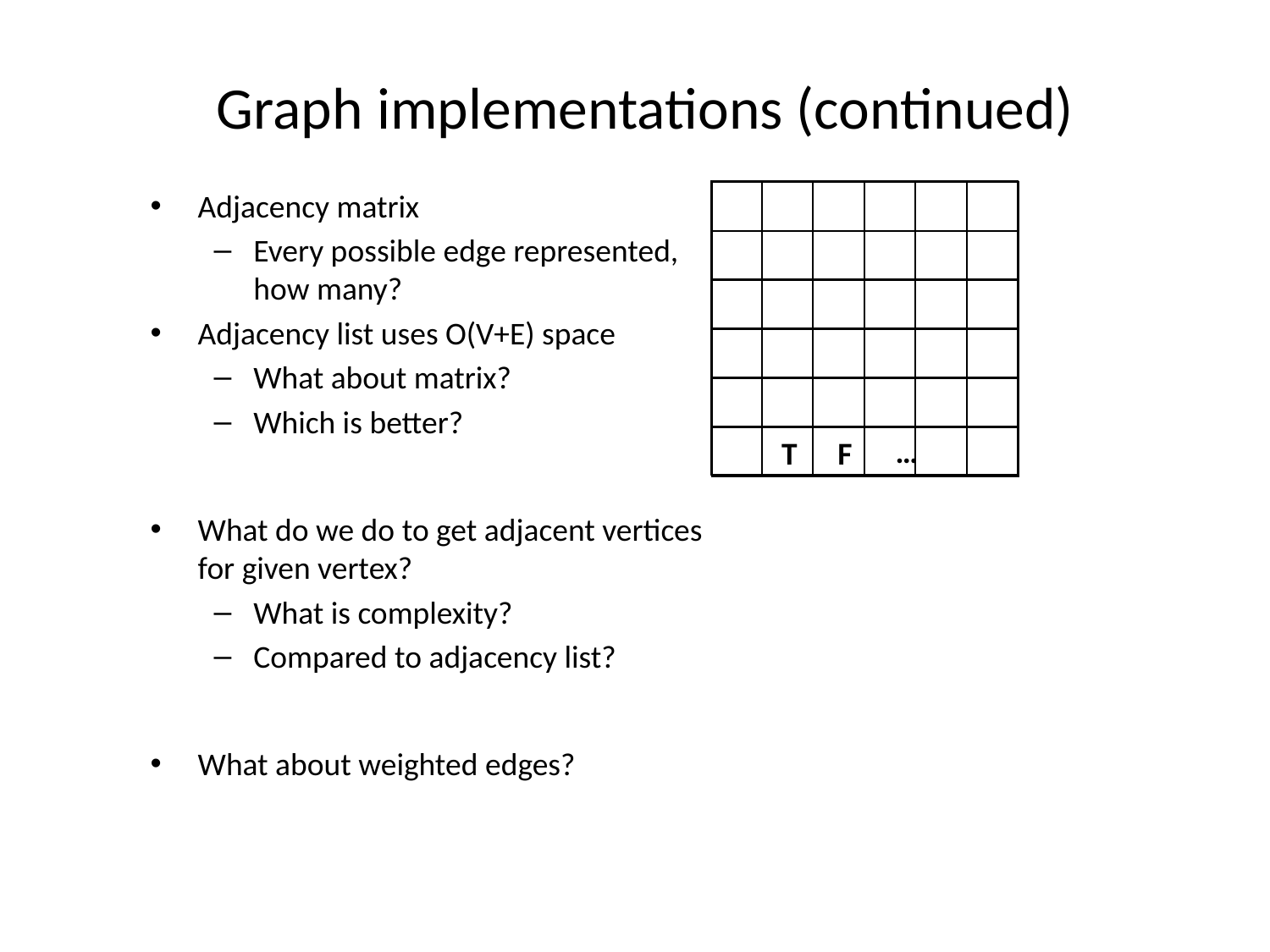

# Graph implementations (continued)

Adjacency matrix
Every possible edge represented, how many?
Adjacency list uses O(V+E) space
What about matrix?
Which is better?

What do we do to get adjacent vertices for given vertex?
What is complexity?
Compared to adjacency list?

What about weighted edges?

…
T
F